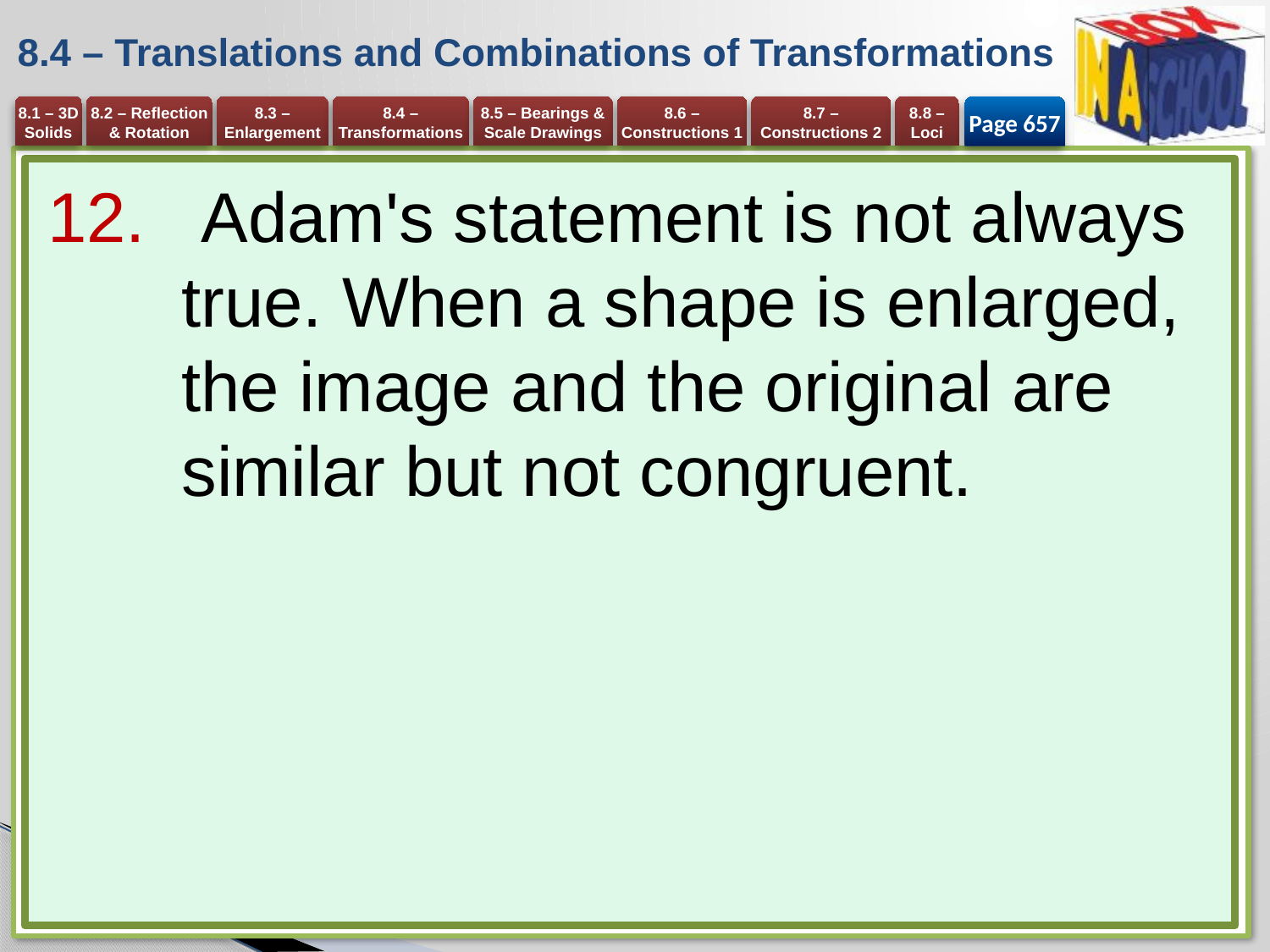

# 8.4 – Translations and Combinations of Transformations
Page 657
 Adam's statement is not always true. When a shape is enlarged, the image and the original are similar but not congruent.